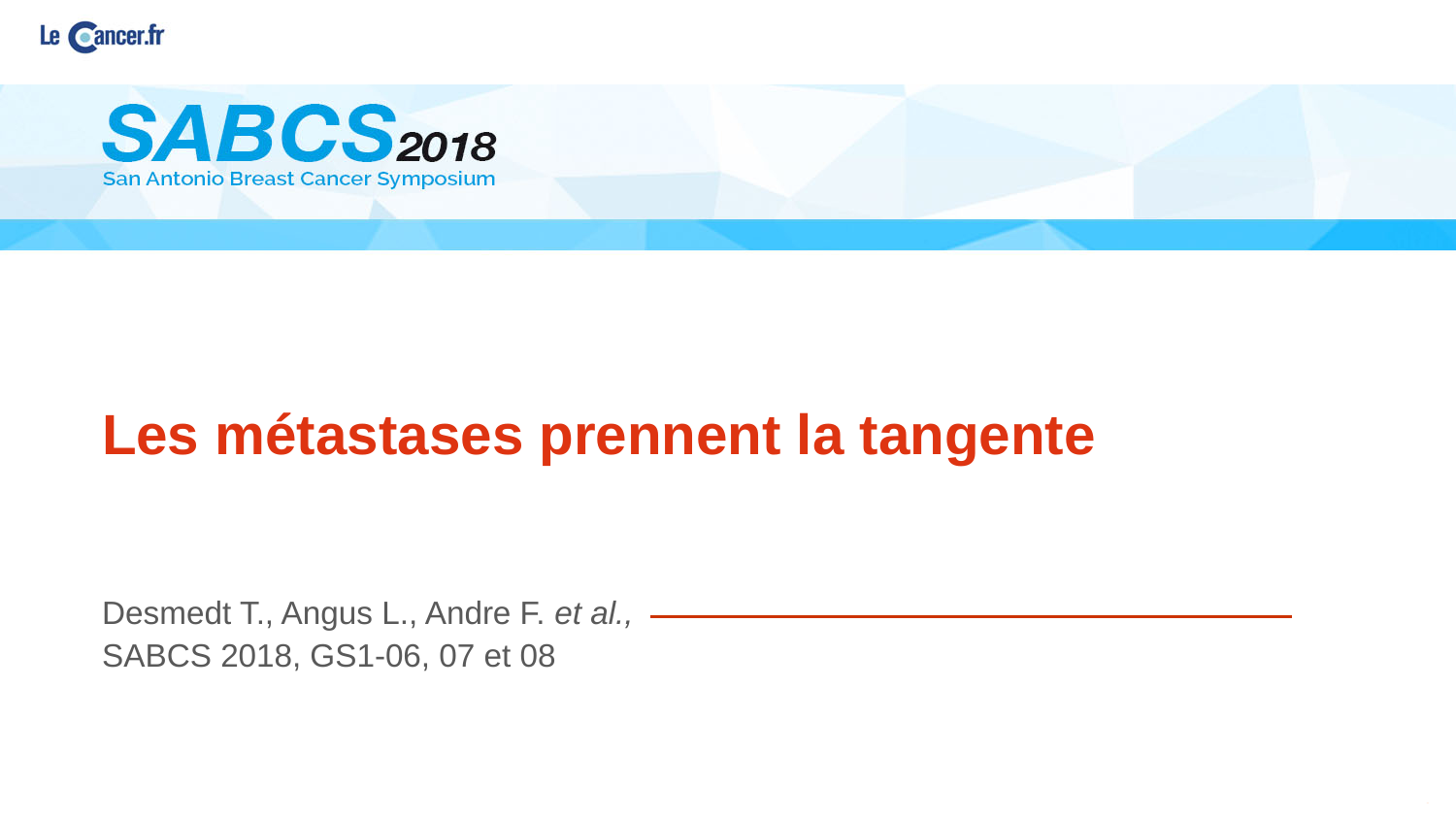

Les métastases prennent la tangente
Desmedt T., Angus L., Andre F. et al.,
SABCS 2018, GS1-06, 07 et 08
154